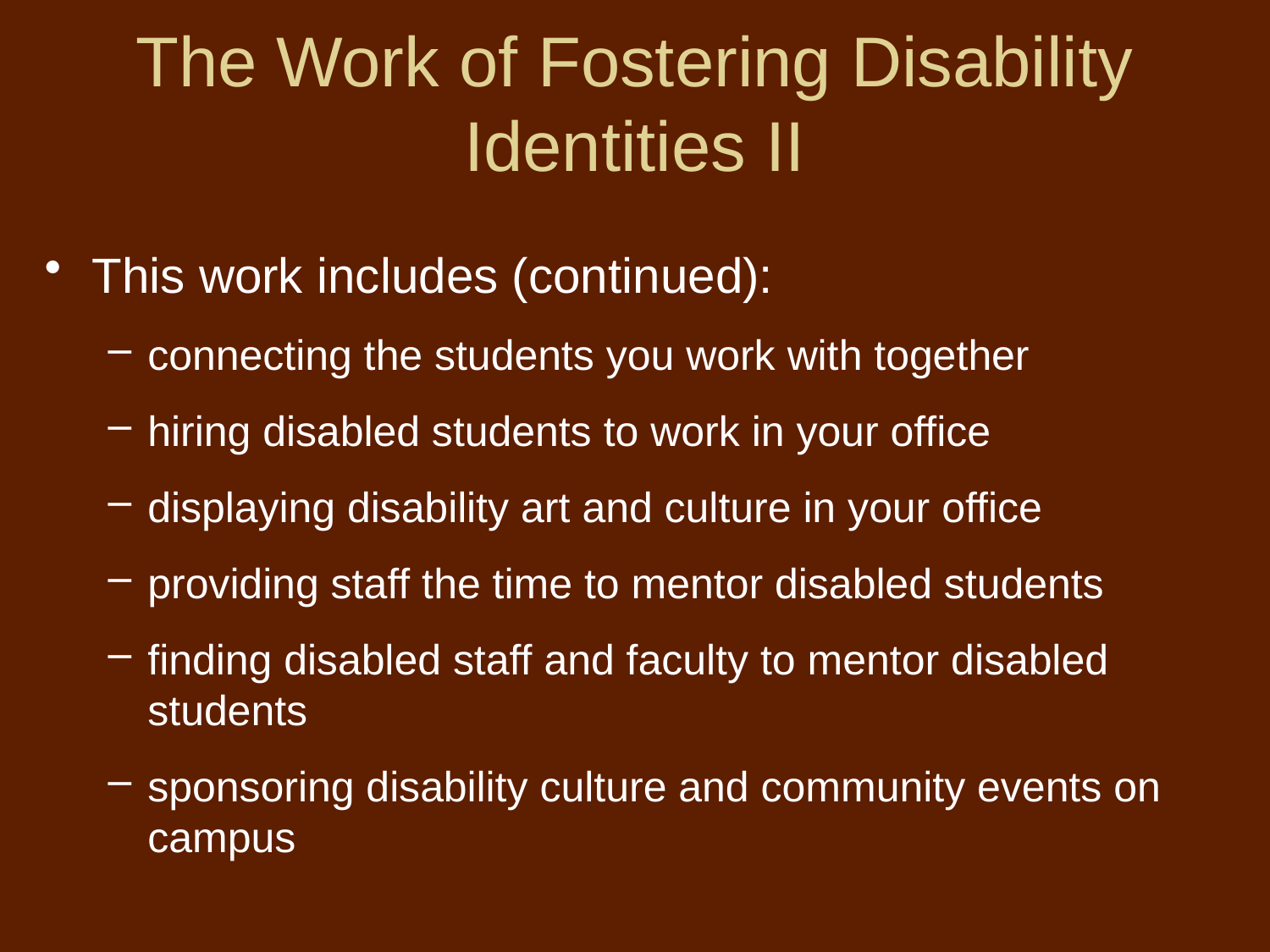

# The Work of Fostering Disability Identities II
This work includes (continued):
connecting the students you work with together
hiring disabled students to work in your office
displaying disability art and culture in your office
providing staff the time to mentor disabled students
finding disabled staff and faculty to mentor disabled students
sponsoring disability culture and community events on campus